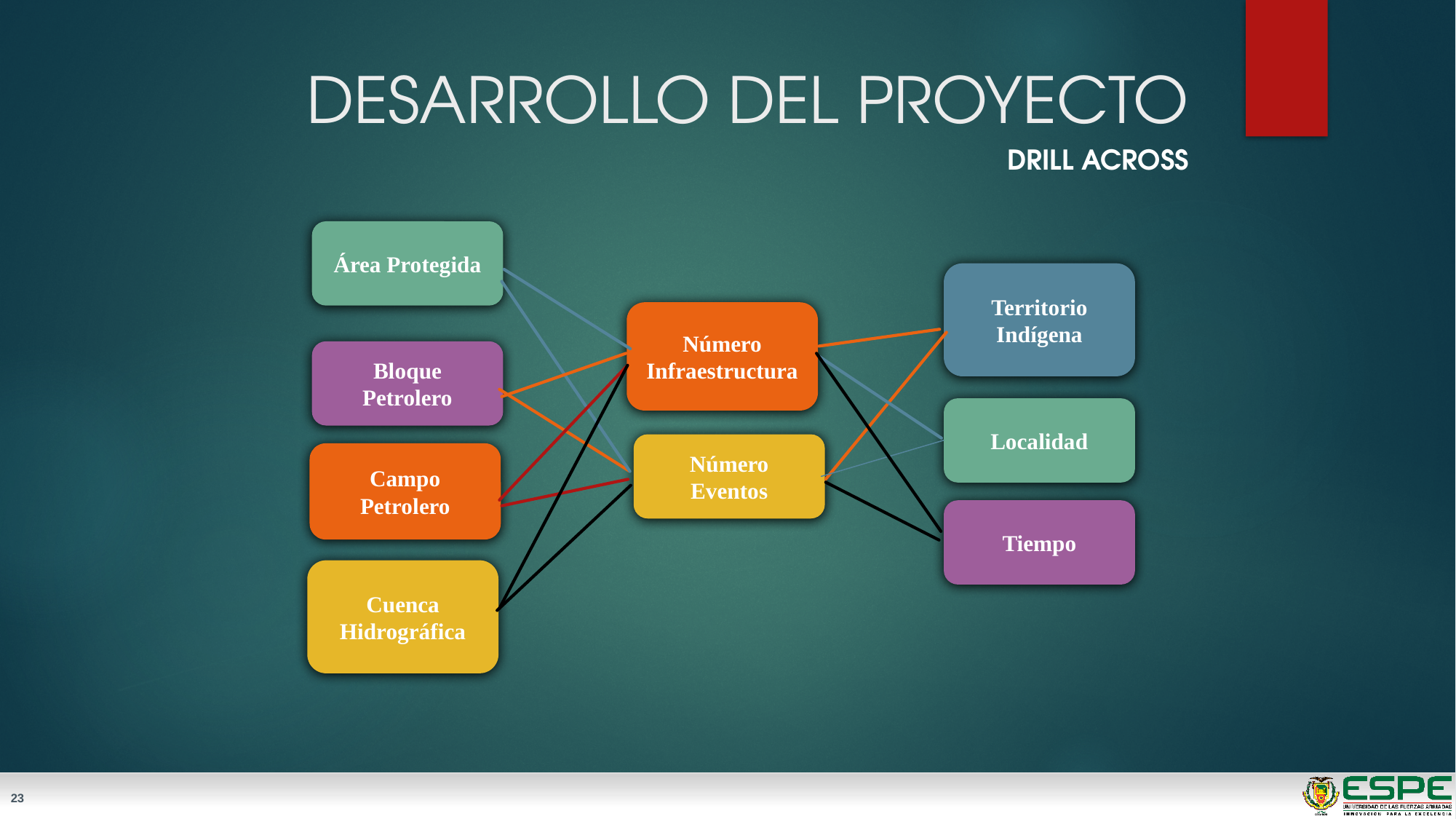

DESARROLLO DEL PROYECTO
DRILL ACROSS
Área Protegida
Territorio Indígena
Número Infraestructura
Bloque Petrolero
Localidad
Número Eventos
Campo Petrolero
Tiempo
Cuenca Hidrográfica